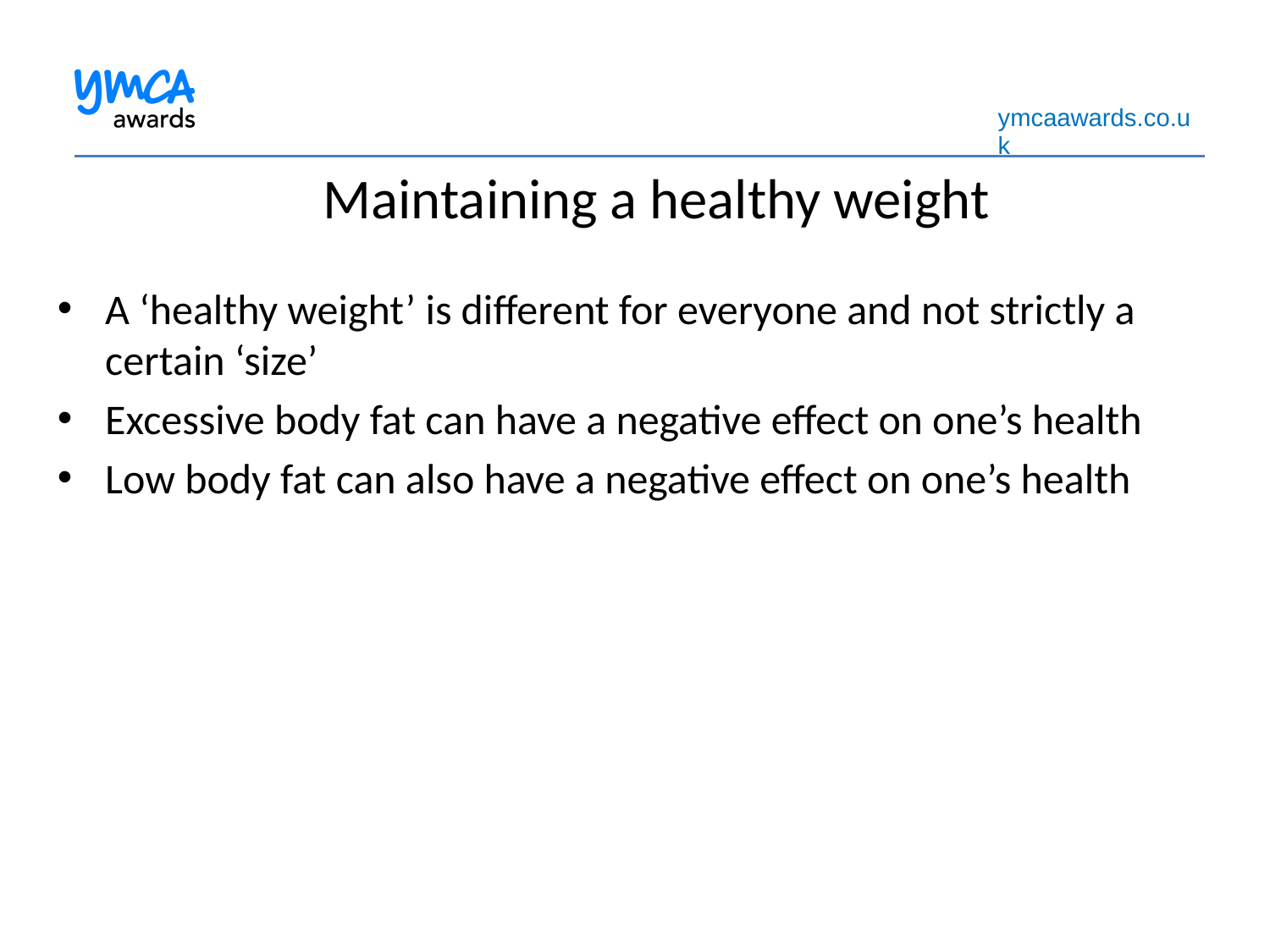

# Maintaining a healthy weight
A ‘healthy weight’ is different for everyone and not strictly a certain ‘size’
Excessive body fat can have a negative effect on one’s health
Low body fat can also have a negative effect on one’s health